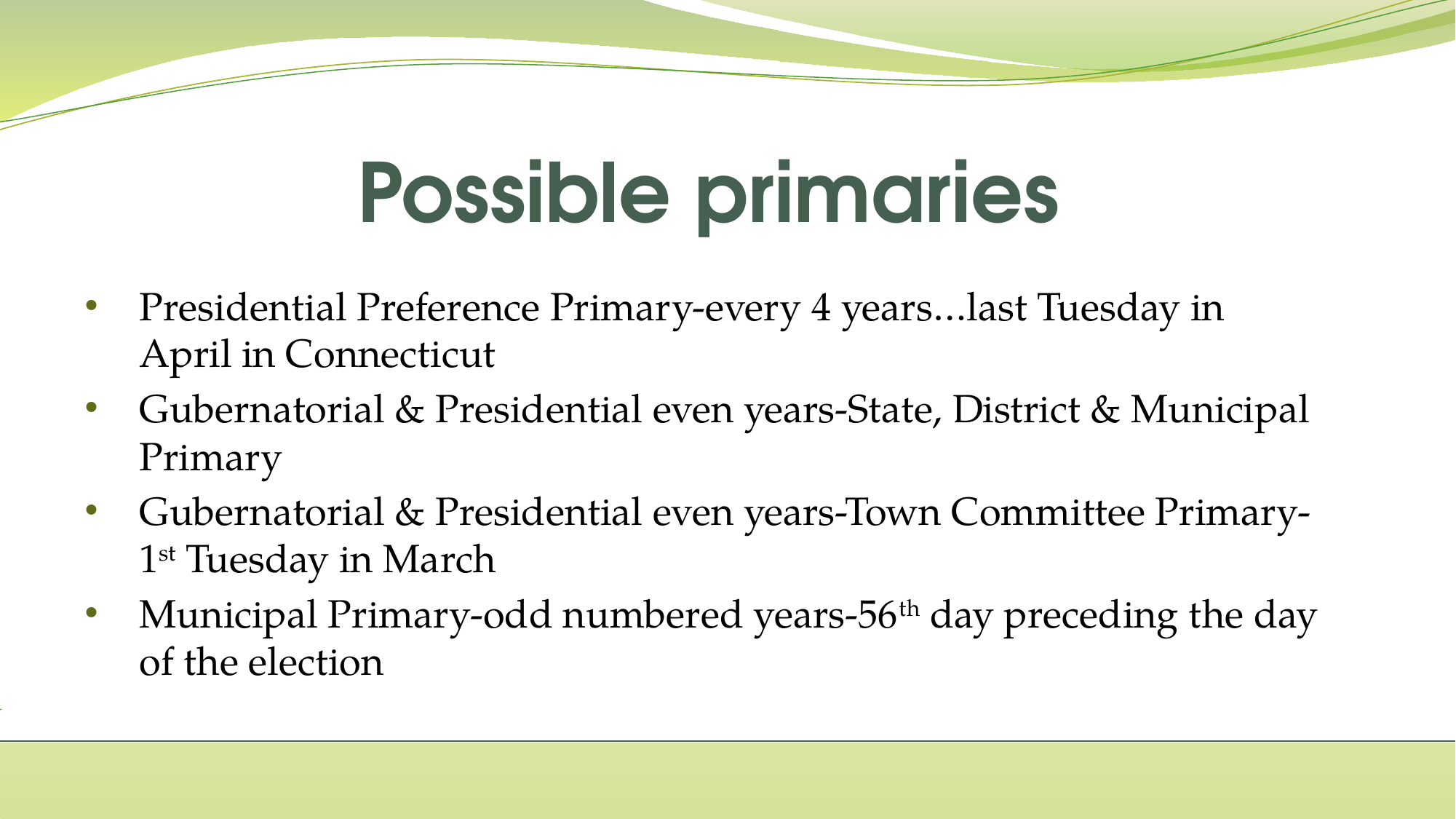

# Possible primaries
Presidential Preference Primary-every 4 years…last Tuesday in April in Connecticut
Gubernatorial & Presidential even years-State, District & Municipal Primary
Gubernatorial & Presidential even years-Town Committee Primary-1st Tuesday in March
Municipal Primary-odd numbered years-56th day preceding the day of the election